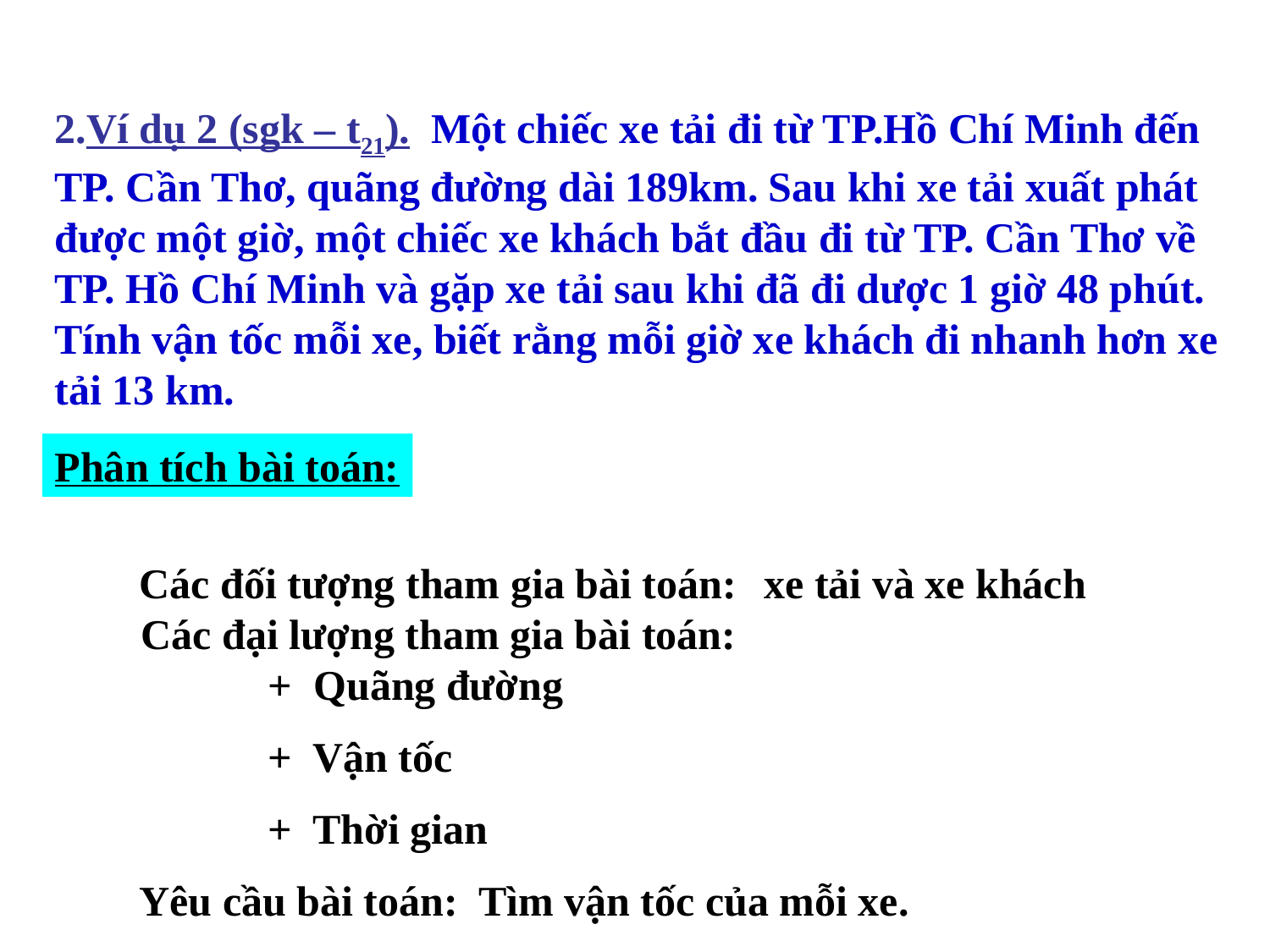

2.Ví dụ 2 (sgk – t21).  Một chiếc xe tải đi từ TP.Hồ Chí Minh đến TP. Cần Thơ, quãng đường dài 189km. Sau khi xe tải xuất phát được một giờ, một chiếc xe khách bắt đầu đi từ TP. Cần Thơ về TP. Hồ Chí Minh và gặp xe tải sau khi đã đi dược 1 giờ 48 phút. Tính vận tốc mỗi xe, biết rằng mỗi giờ xe khách đi nhanh hơn xe tải 13 km.
Phân tích bài toán:
Các đối tượng tham gia bài toán:
xe tải và xe khách
Các đại lượng tham gia bài toán:
            +  Quãng đường
            +  Vận tốc
            +  Thời gian
Yêu cầu bài toán:  Tìm vận tốc của mỗi xe.